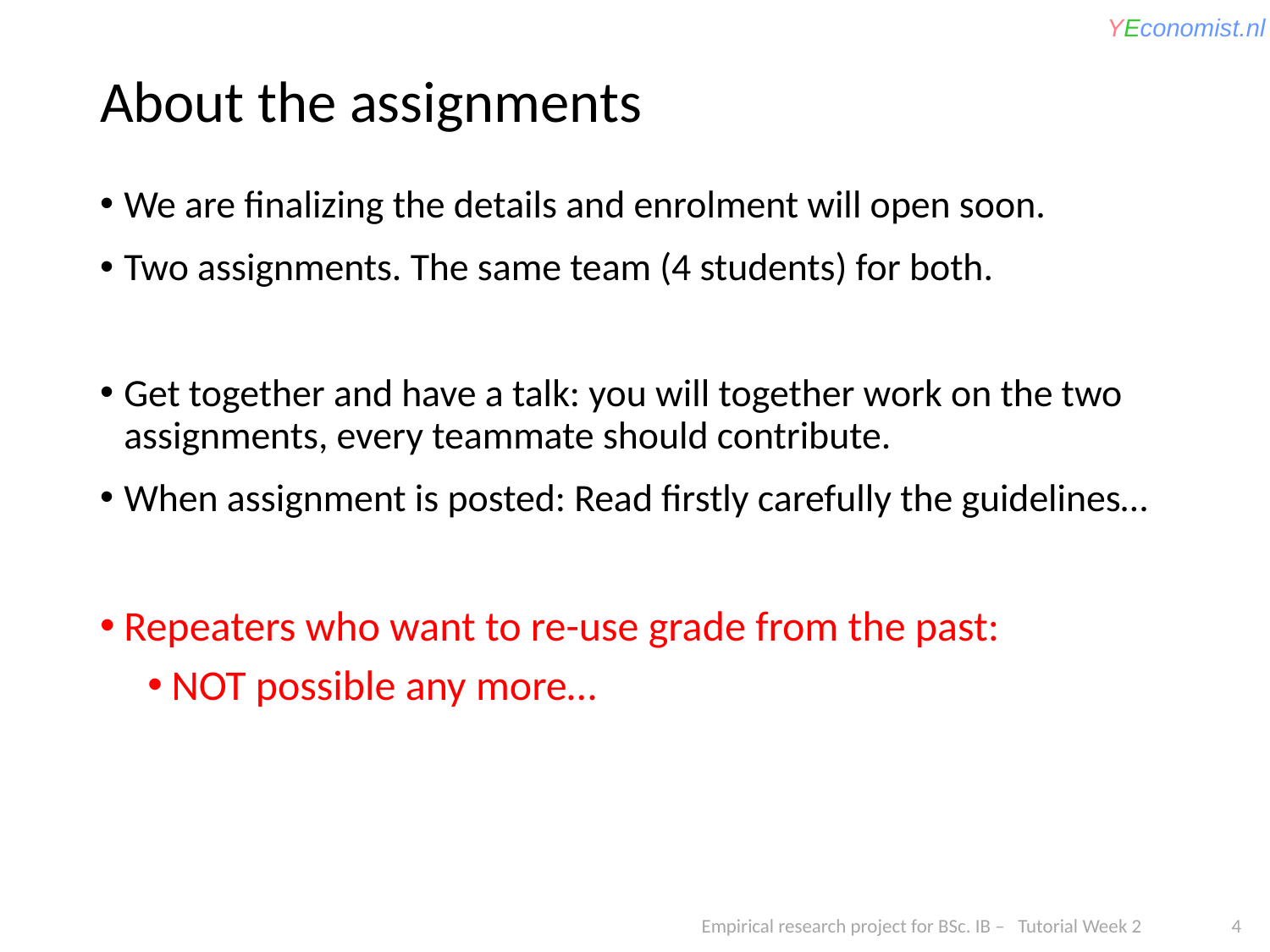

# About the assignments
We are finalizing the details and enrolment will open soon.
Two assignments. The same team (4 students) for both.

Get together and have a talk: you will together work on the two assignments, every teammate should contribute.
When assignment is posted: Read firstly carefully the guidelines…

Repeaters who want to re-use grade from the past:
NOT possible any more…

Empirical research project for BSc. IB –   Tutorial Week 2                    4